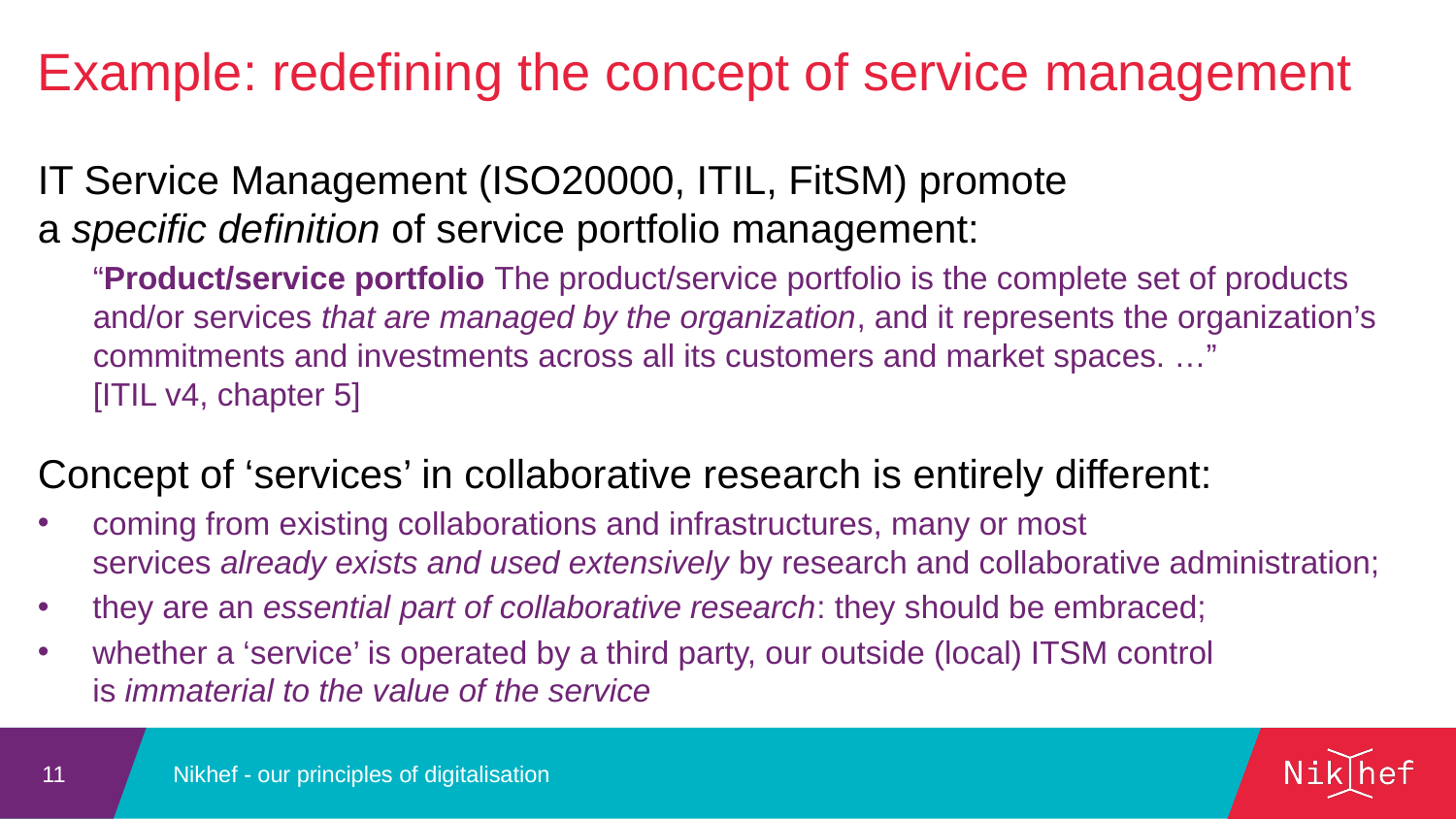

Example: redefining the concept of service management
IT Service Management (ISO20000, ITIL, FitSM) promote
a specific definition of service portfolio management:
“Product/service portfolio The product/service portfolio is the complete set of products and/or services that are managed by the organization, and it represents the organization’s commitments and investments across all its customers and market spaces. …”
[ITIL v4, chapter 5]

Concept of ‘services’ in collaborative research is entirely different:
coming from existing collaborations and infrastructures, many or most
services already exists and used extensively by research and collaborative administration;
they are an essential part of collaborative research: they should be embraced;
whether a ‘service’ is operated by a third party, our outside (local) ITSM control
is immaterial to the value of the service
Nikhef - our principles of digitalisation
11